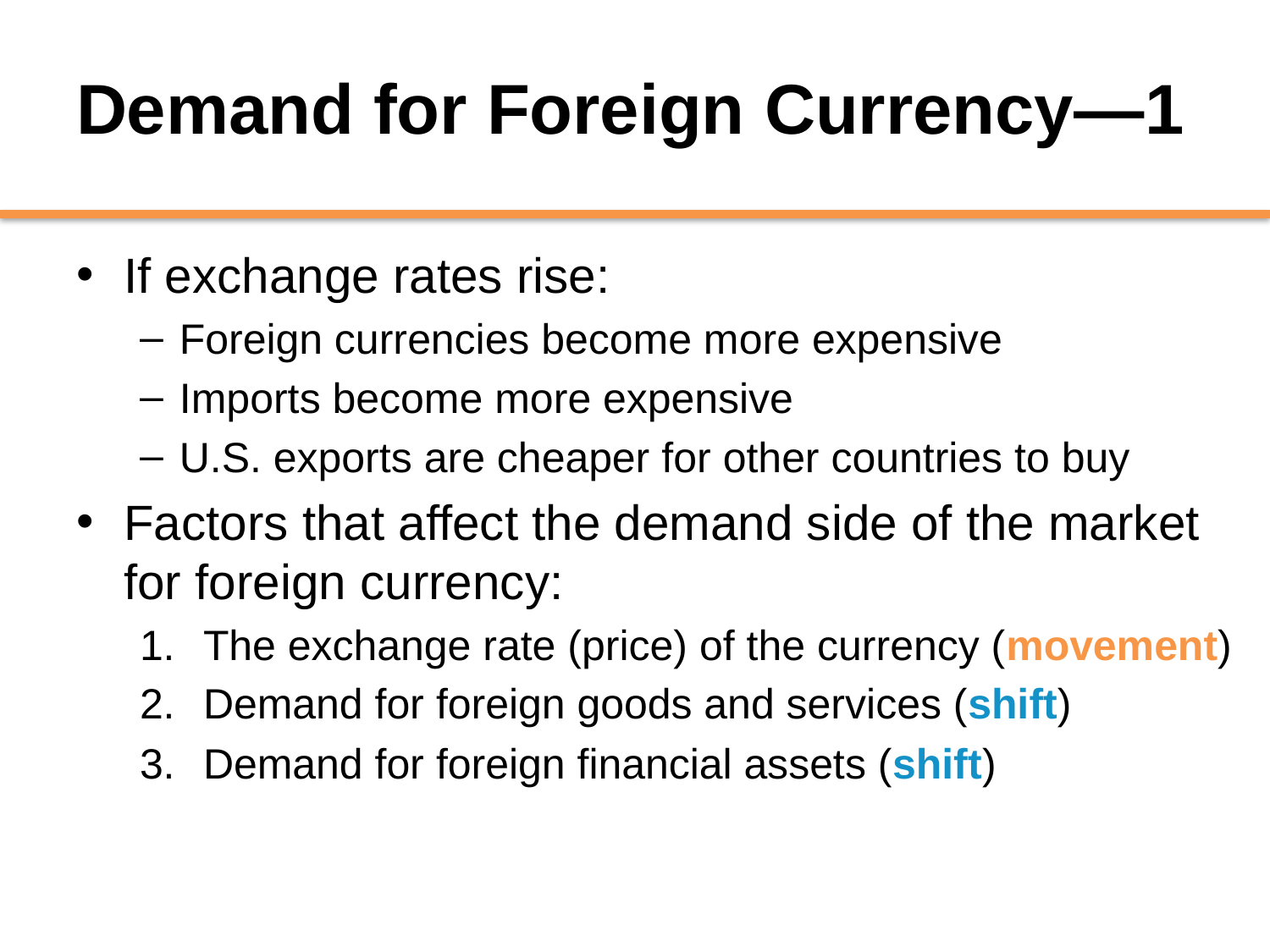

# Demand for Foreign Currency—1
If exchange rates rise:
Foreign currencies become more expensive
Imports become more expensive
U.S. exports are cheaper for other countries to buy
Factors that affect the demand side of the market for foreign currency:
The exchange rate (price) of the currency (movement)
Demand for foreign goods and services (shift)
Demand for foreign financial assets (shift)